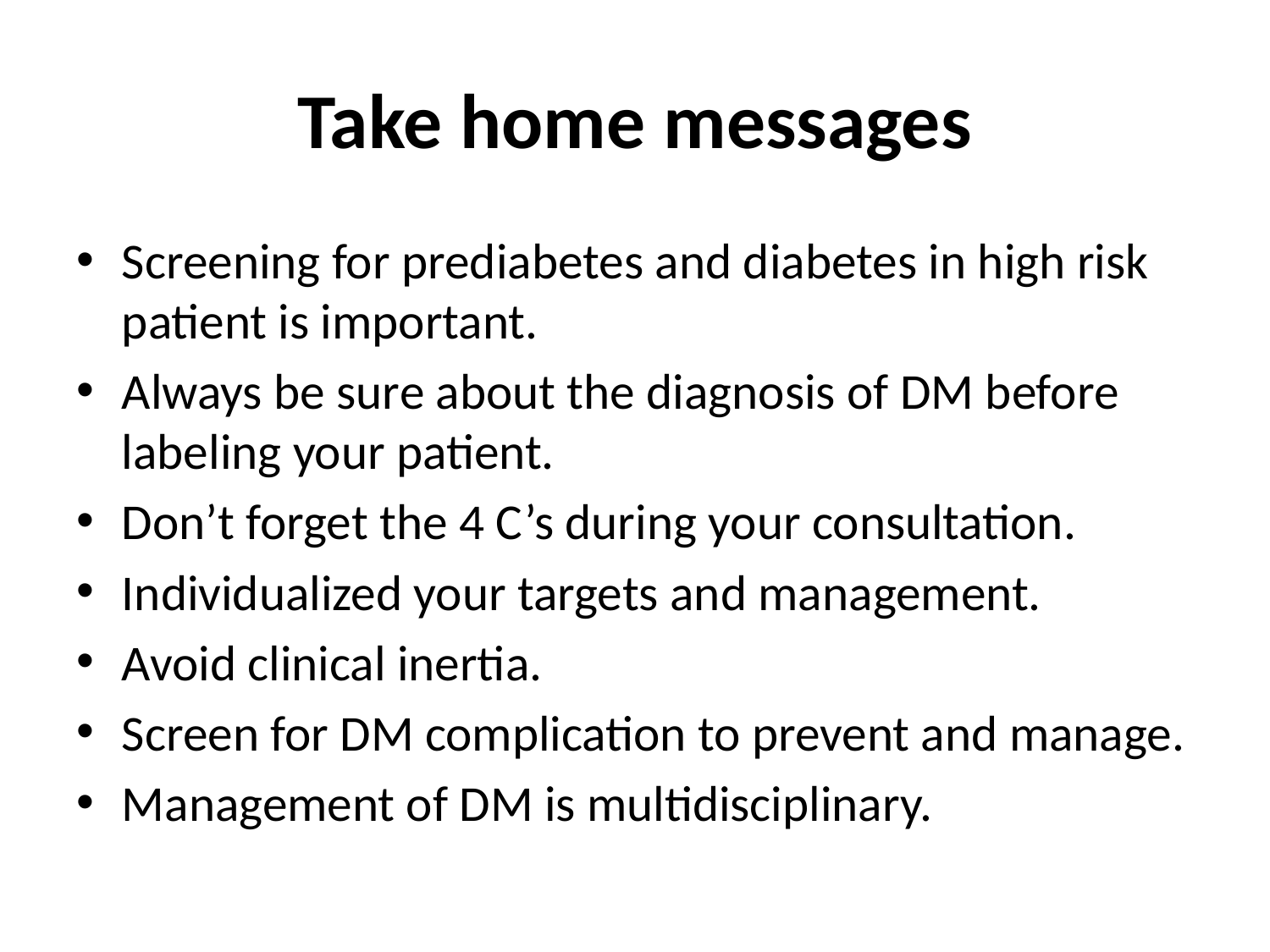

# Take home messages
Screening for prediabetes and diabetes in high risk patient is important.
Always be sure about the diagnosis of DM before labeling your patient.
Don’t forget the 4 C’s during your consultation.
Individualized your targets and management.
Avoid clinical inertia.
Screen for DM complication to prevent and manage.
Management of DM is multidisciplinary.